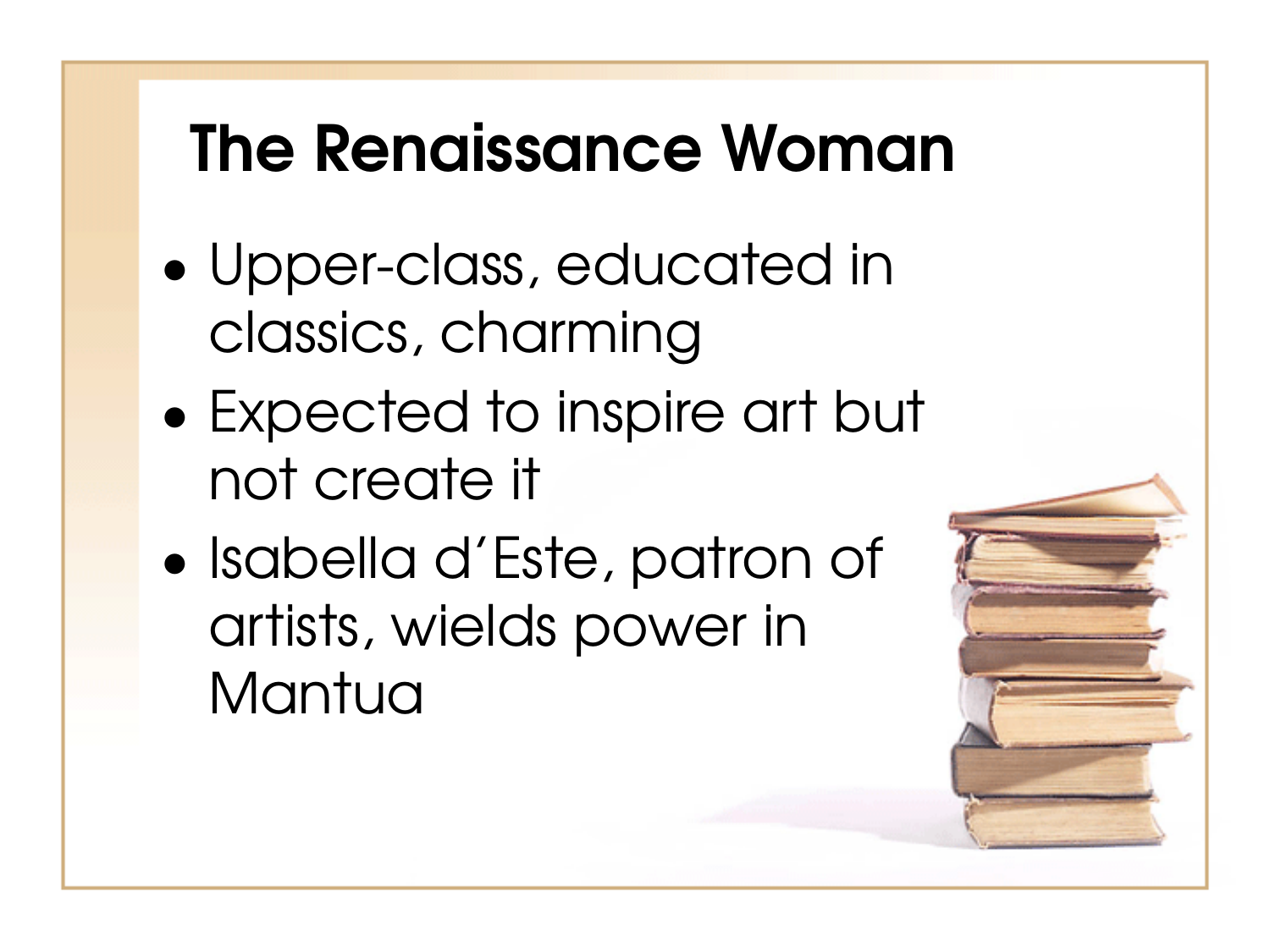

# The Renaissance Woman
•	Upper-class, educated in classics, charming
•	Expected to inspire art but not create it
•	Isabella d’Este, patron of artists, wields power in Mantua